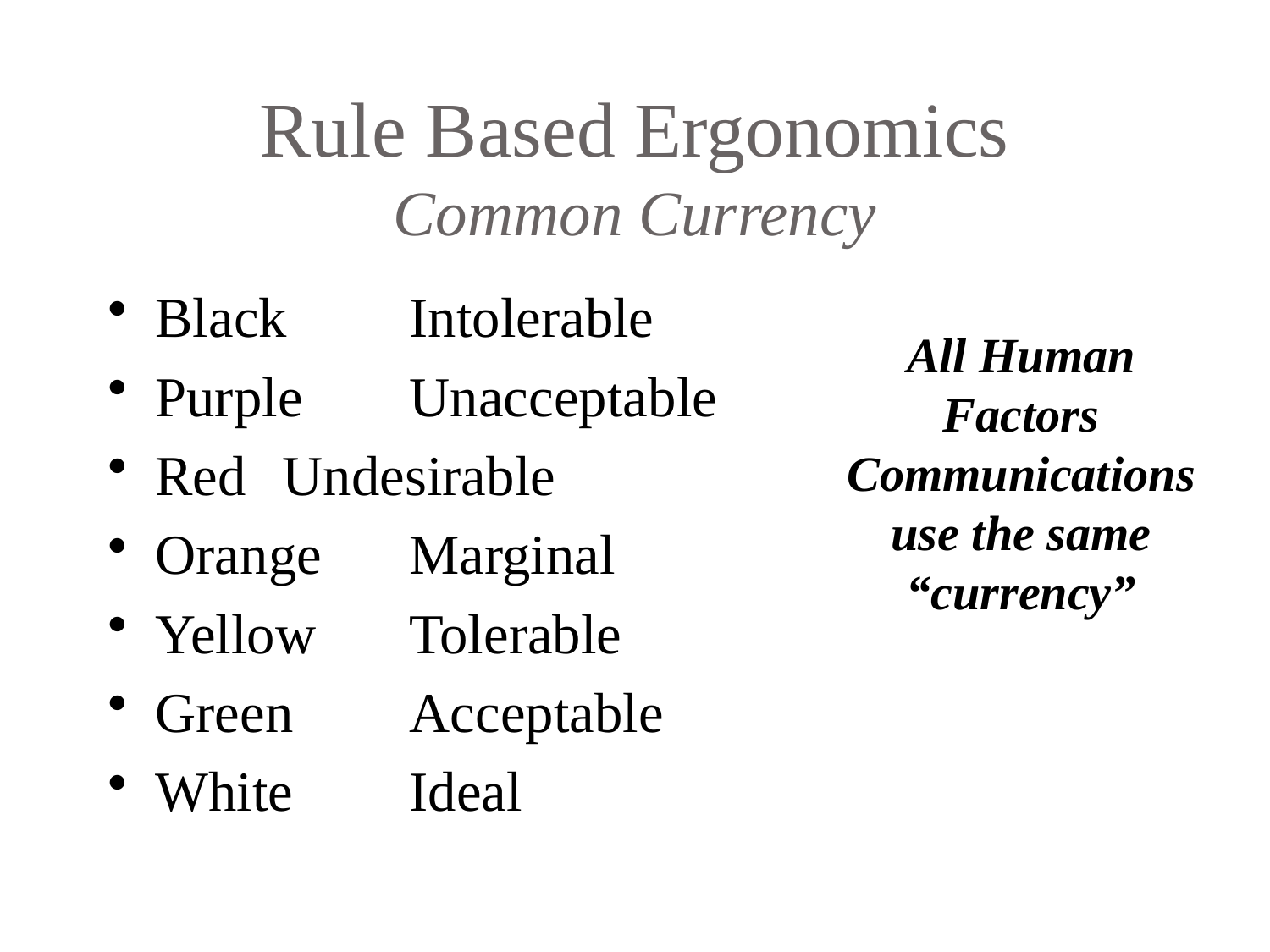

Rule Based Ergonomics
Common Currency
Black	Intolerable
Purple	Unacceptable
Red	Undesirable
Orange	Marginal
Yellow	Tolerable
Green	Acceptable
White	Ideal
All Human Factors Communications use the same “currency”
© Brian Peacock Ergonomics (BPE) Pte. Ltd.